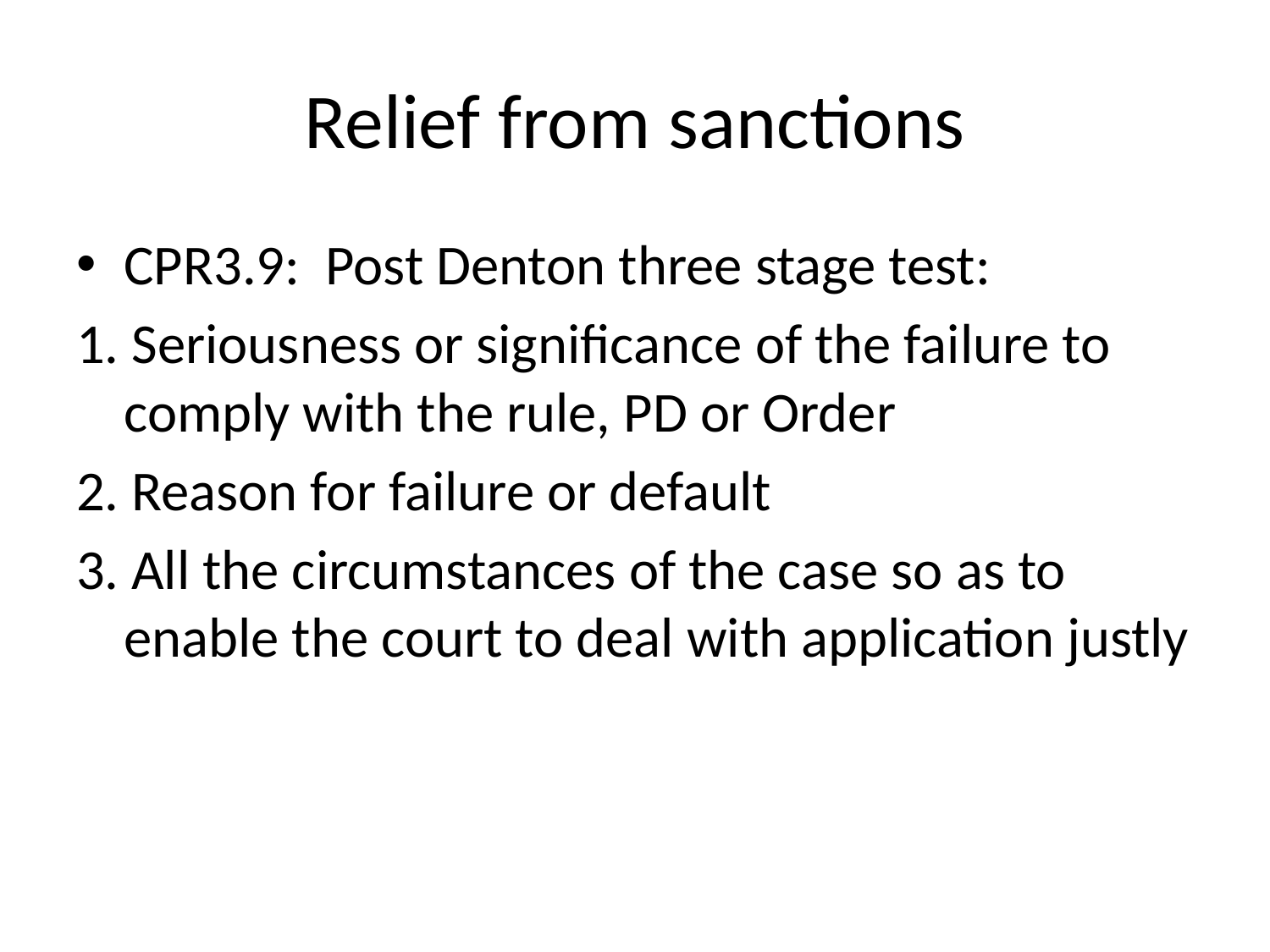

# Relief from sanctions
CPR3.9:  Post Denton three stage test:
1. Seriousness or significance of the failure to comply with the rule, PD or Order
2. Reason for failure or default
3. All the circumstances of the case so as to enable the court to deal with application justly